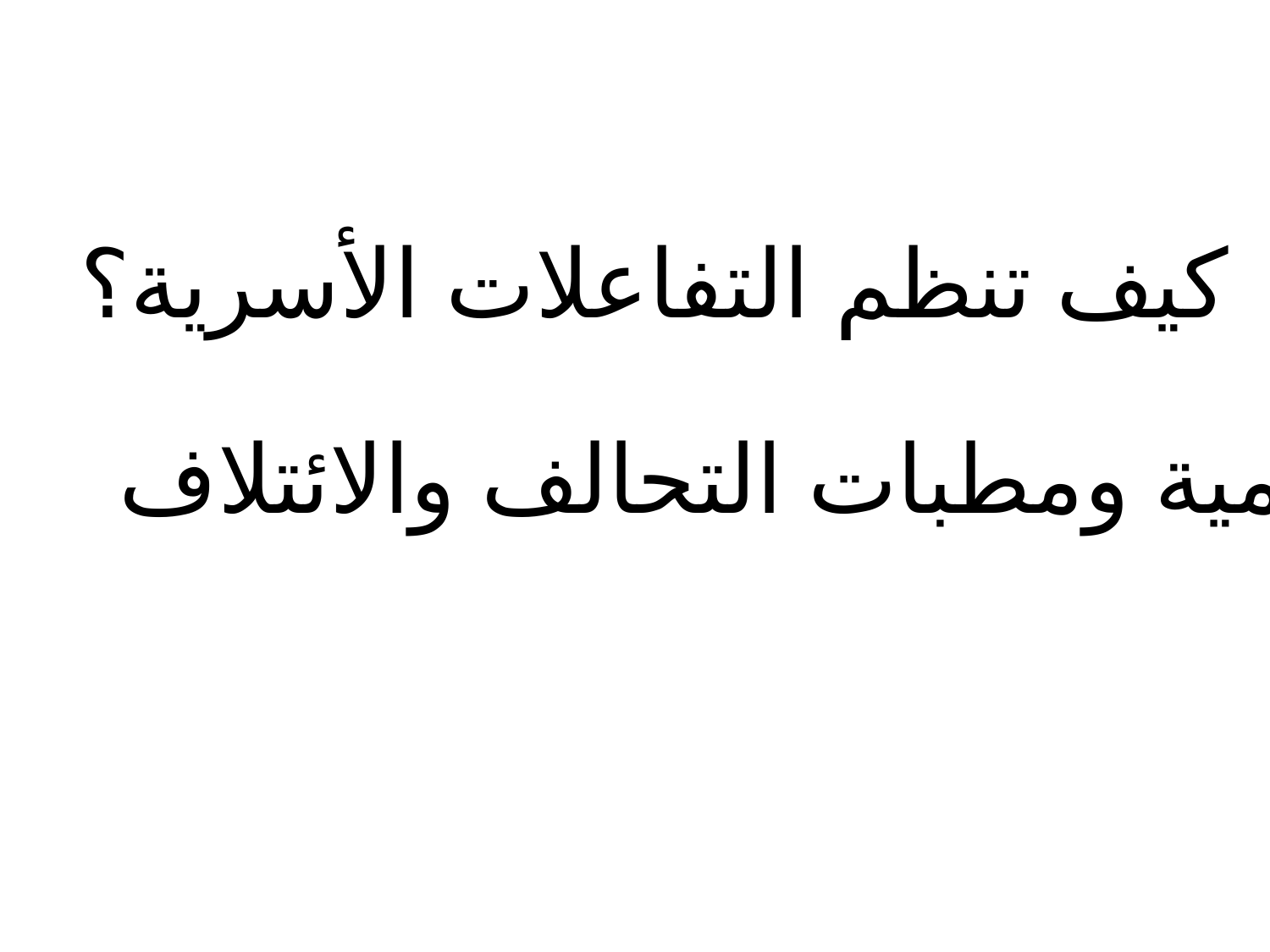

كيف تنظم التفاعلات الأسرية؟
أهمية ومطبات التحالف والائتلاف